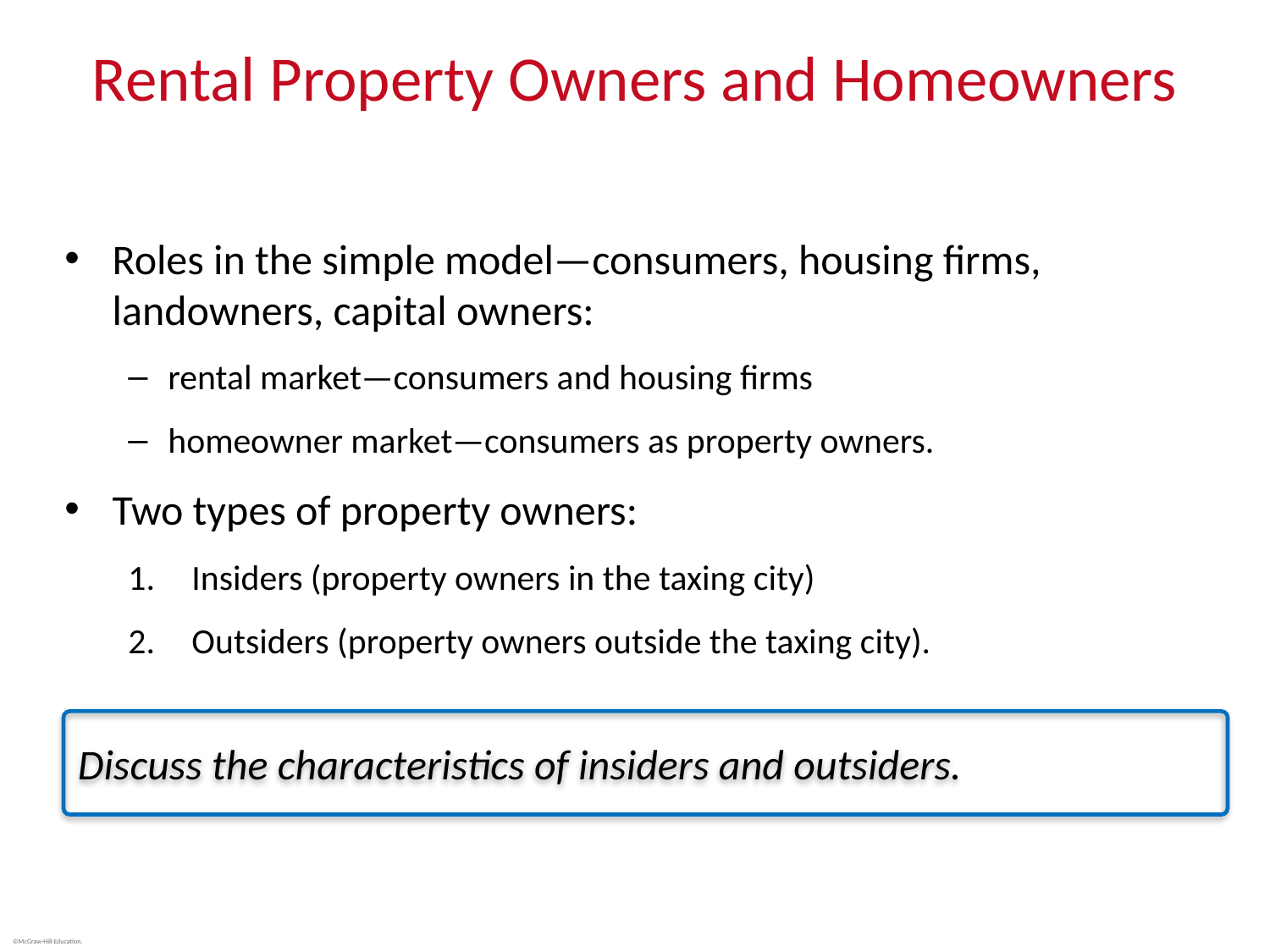

# Rental Property Owners and Homeowners
Roles in the simple model—consumers, housing firms, landowners, capital owners:
rental market—consumers and housing firms
homeowner market—consumers as property owners.
Two types of property owners:
Insiders (property owners in the taxing city)
Outsiders (property owners outside the taxing city).
Discuss the characteristics of insiders and outsiders.